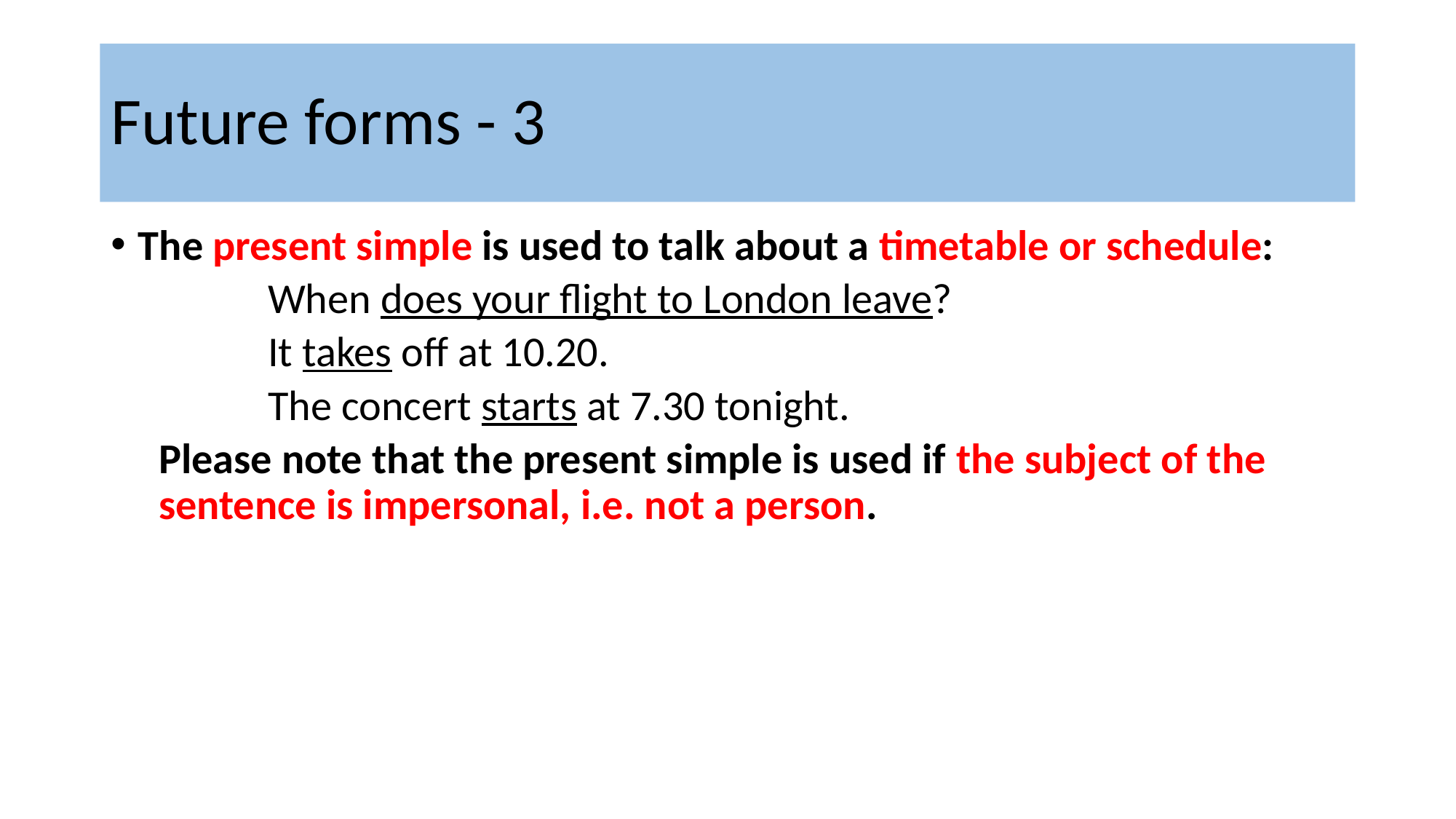

# Future forms - 3
The present simple is used to talk about a timetable or schedule:
	When does your flight to London leave?
	It takes off at 10.20.
	The concert starts at 7.30 tonight.
Please note that the present simple is used if the subject of the sentence is impersonal, i.e. not a person.